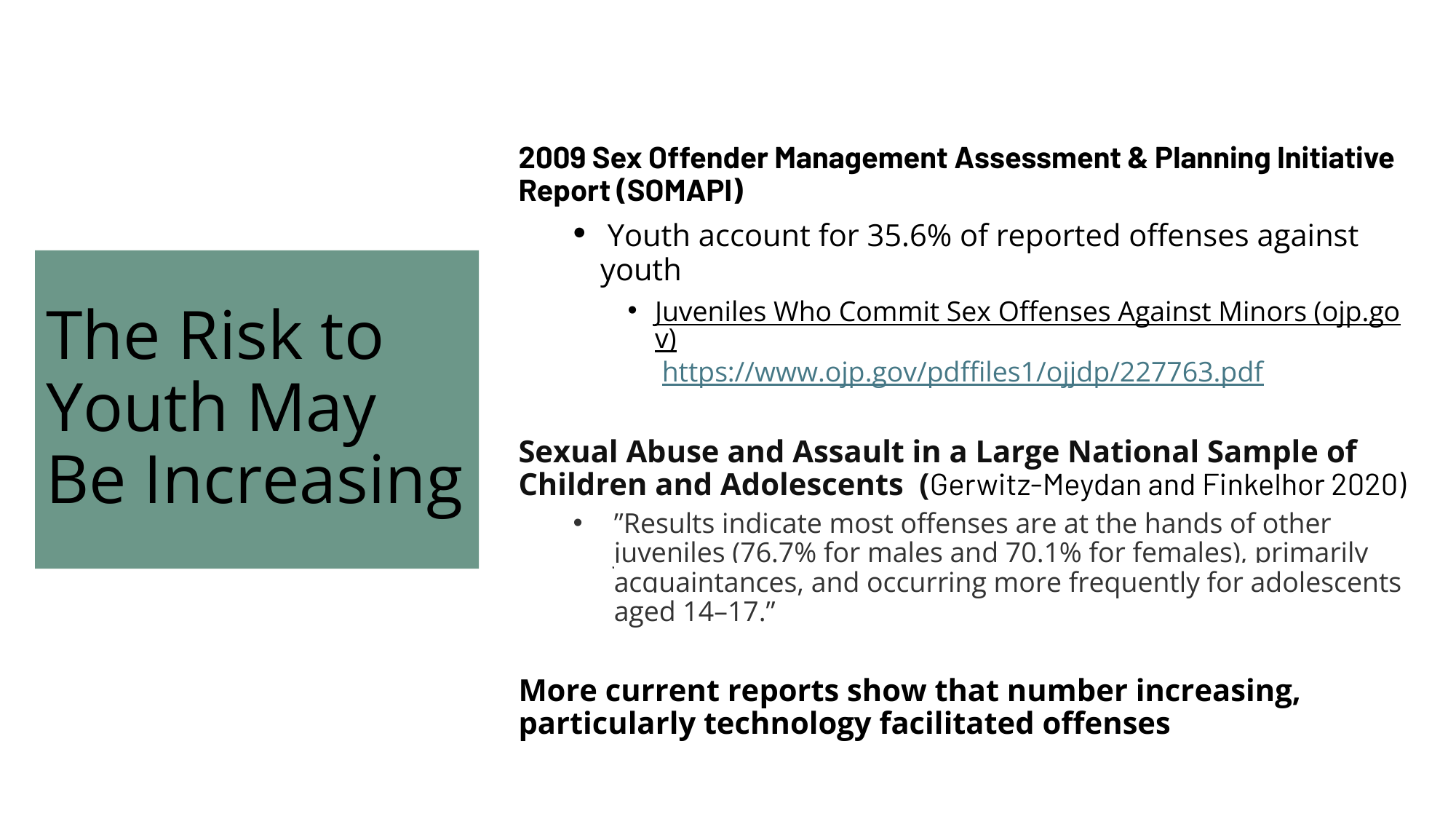

2009 Sex Offender Management Assessment & Planning Initiative Report (SOMAPI)
 Youth account for 35.6% of reported offenses against youth
Juveniles Who Commit Sex Offenses Against Minors (ojp.gov) https://www.ojp.gov/pdffiles1/ojjdp/227763.pdf

Sexual Abuse and Assault in a Large National Sample of Children and Adolescents  (Gerwitz-Meydan and Finkelhor 2020)
”Results indicate most offenses are at the hands of other juveniles (76.7% for males and 70.1% for females), primarily acquaintances, and occurring more frequently for adolescents aged 14–17.”

More current reports show that number increasing, particularly technology facilitated offenses

# The Risk to Youth May Be Increasing